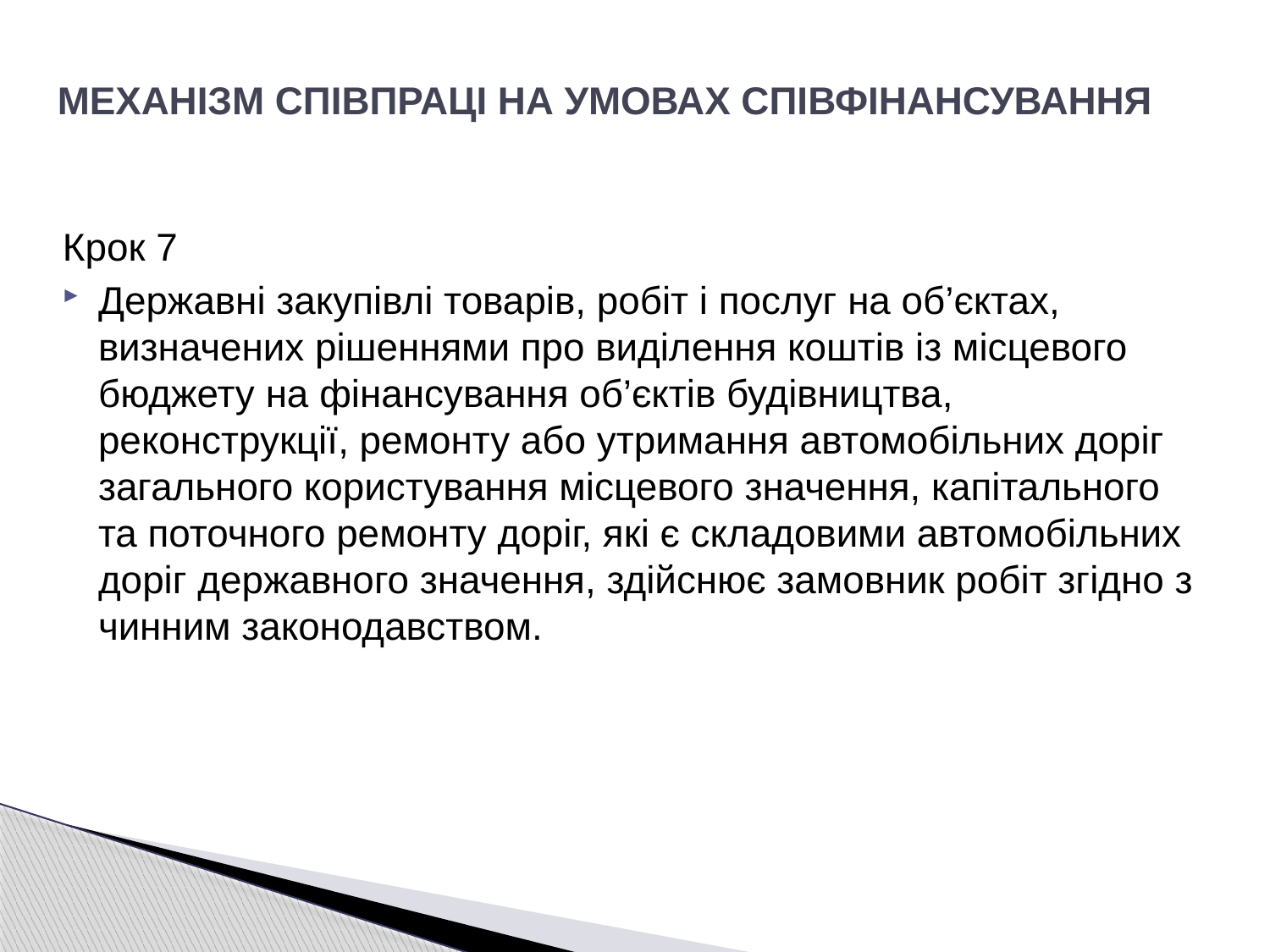

# МЕХАНІЗМ СПІВПРАЦІ НА УМОВАХ СПІВФІНАНСУВАННЯ
Крок 7
Державні закупівлі товарів, робіт і послуг на об’єктах, визначених рішеннями про виділення коштів із місцевого бюджету на фінансування об’єктів будівництва, реконструкції, ремонту або утримання автомобільних доріг загального користування місцевого значення, капітального та поточного ремонту доріг, які є складовими автомобільних доріг державного значення, здійснює замовник робіт згідно з чинним законодавством.